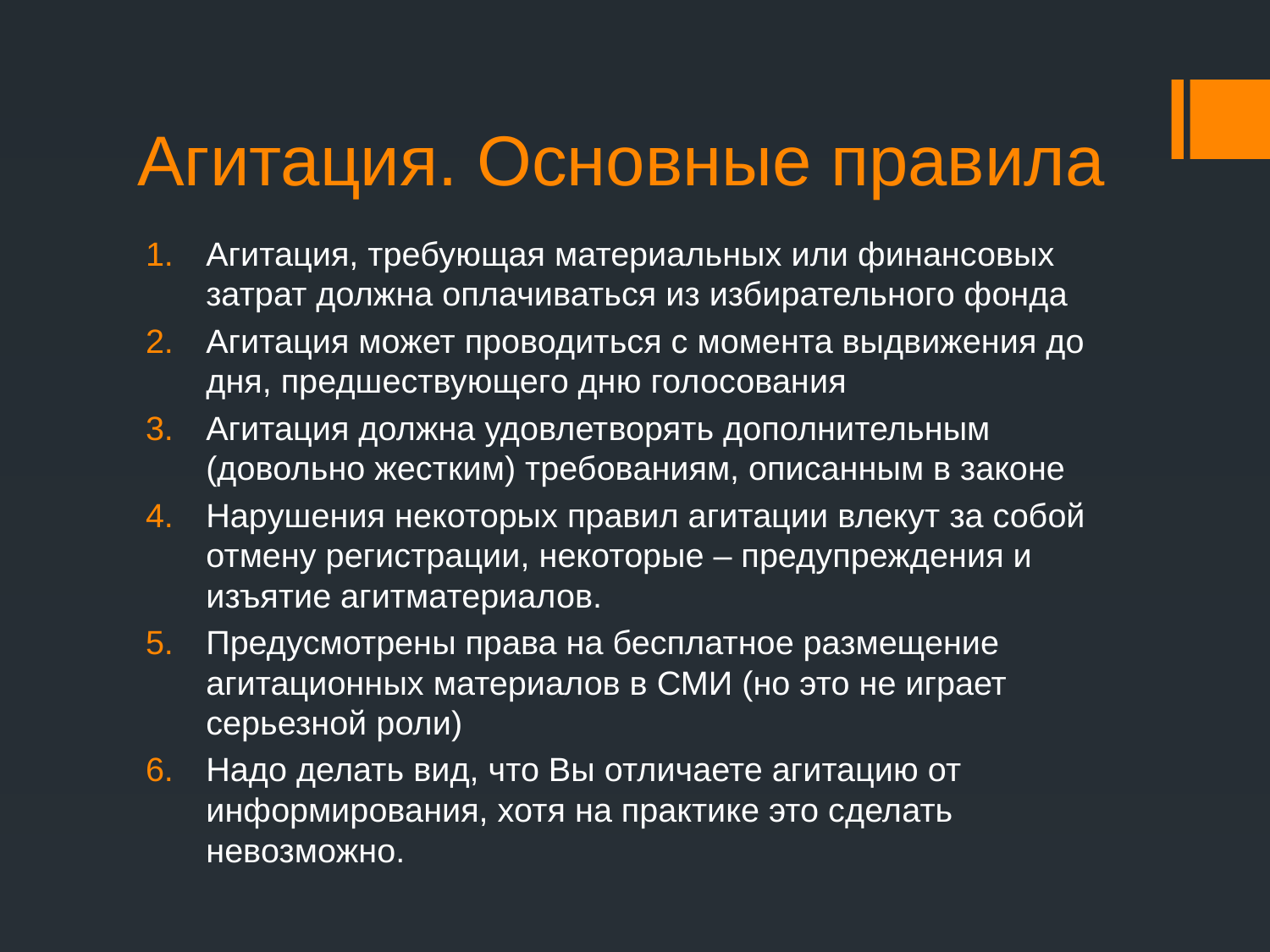

# Агитация. Основные правила
Агитация, требующая материальных или финансовых затрат должна оплачиваться из избирательного фонда
Агитация может проводиться с момента выдвижения до дня, предшествующего дню голосования
Агитация должна удовлетворять дополнительным (довольно жестким) требованиям, описанным в законе
Нарушения некоторых правил агитации влекут за собой отмену регистрации, некоторые – предупреждения и изъятие агитматериалов.
Предусмотрены права на бесплатное размещение агитационных материалов в СМИ (но это не играет серьезной роли)
Надо делать вид, что Вы отличаете агитацию от информирования, хотя на практике это сделать невозможно.